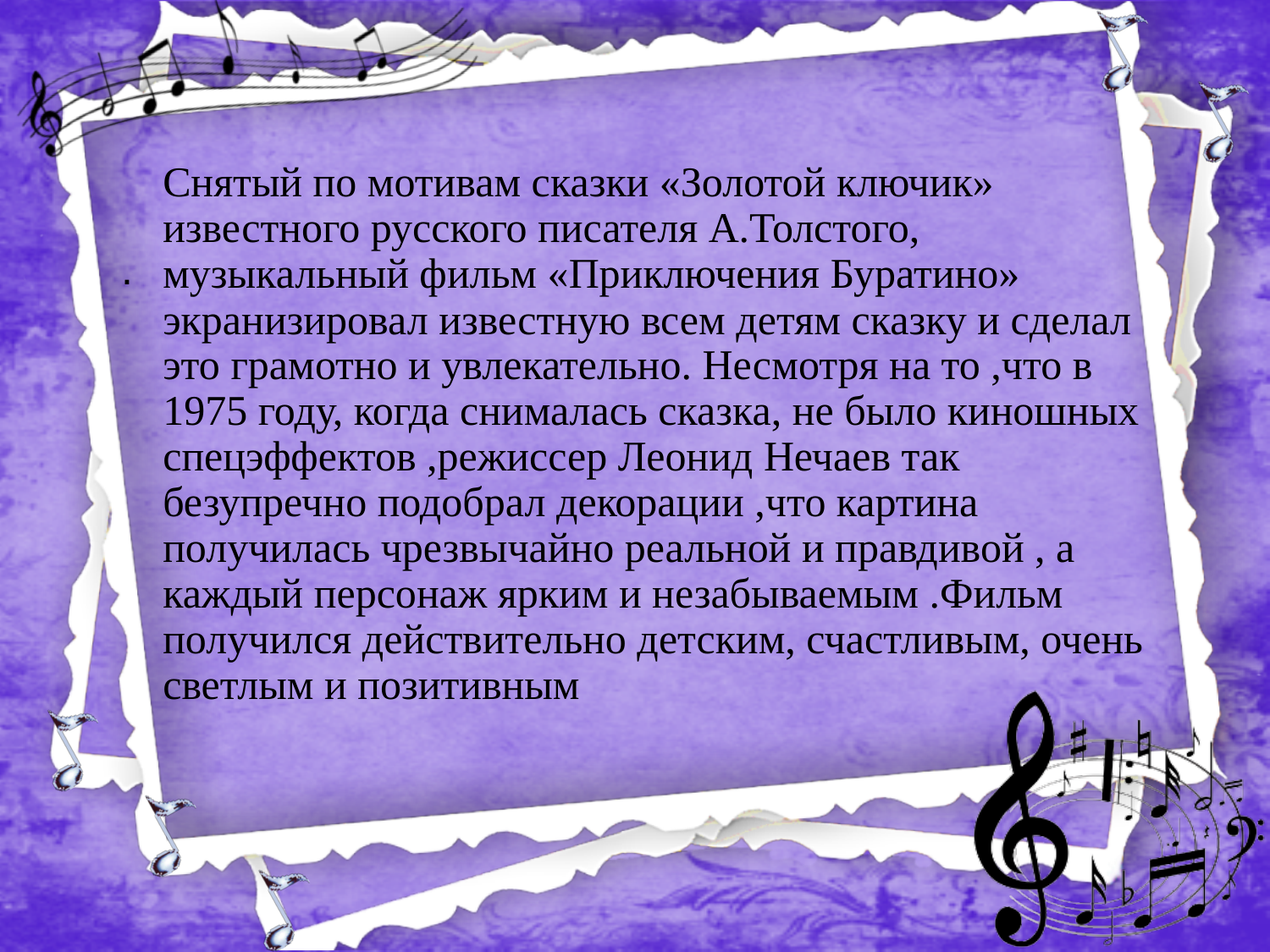

# Снятый по мотивам сказки «Золотой ключик» известного русского писателя А.Толстого, музыкальный фильм «Приключения Буратино» экранизировал известную всем детям сказку и сделал это грамотно и увлекательно. Несмотря на то ,что в 1975 году, когда снималась сказка, не было киношных спецэффектов ,режиссер Леонид Нечаев так безупречно подобрал декорации ,что картина получилась чрезвычайно реальной и правдивой , а каждый персонаж ярким и незабываемым .Фильм получился действительно детским, счастливым, очень светлым и позитивным
.